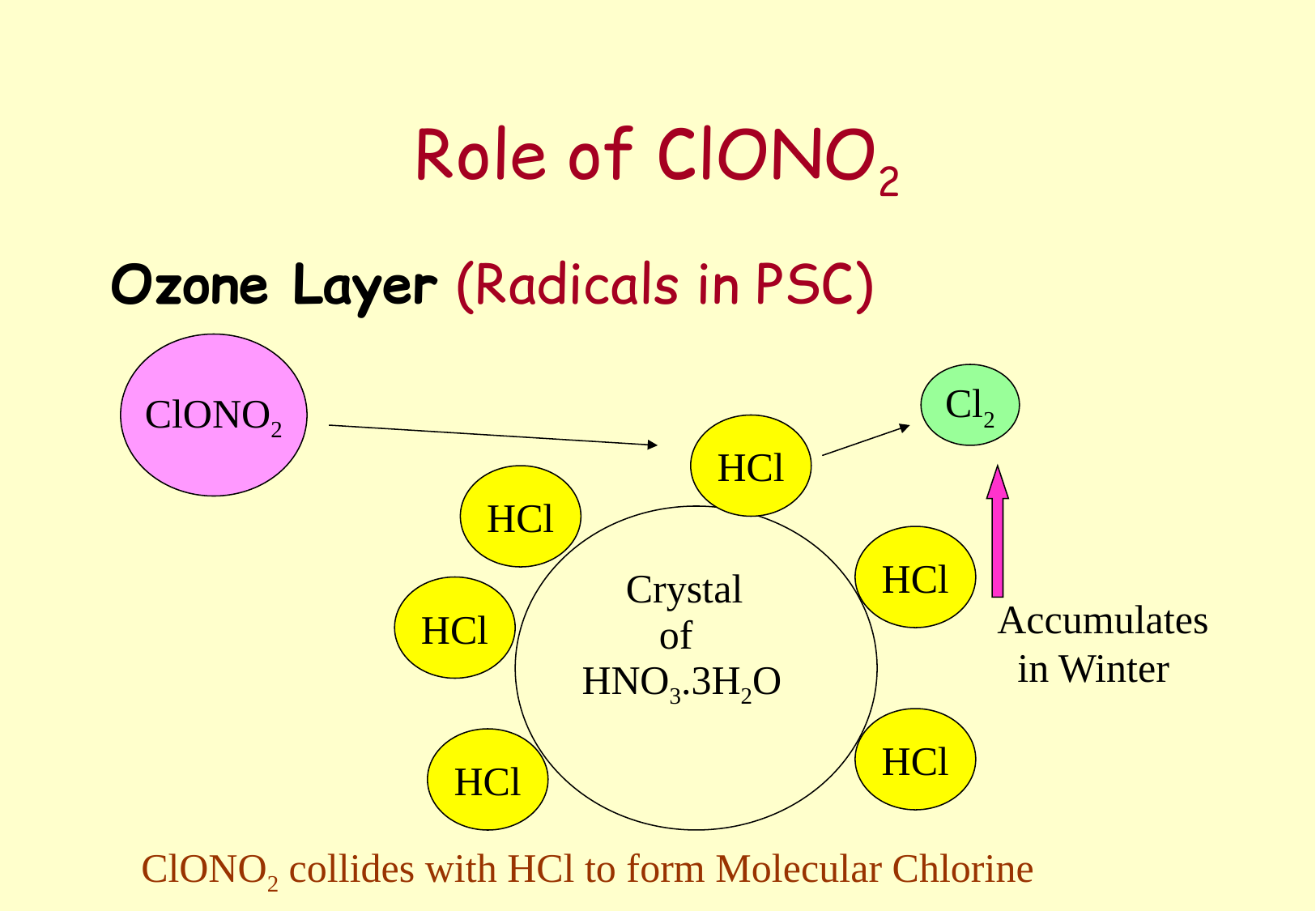

# Role of ClONO2
Ozone Layer (Radicals in PSC)

ClONO2
Cl2
HCl

HCl

HCl
Crystal
HCl
Accumulates
  in Winter
of
HNO3.3H2O
HCl
HCl
ClONO2 collides with HCl to form Molecular Chlorine